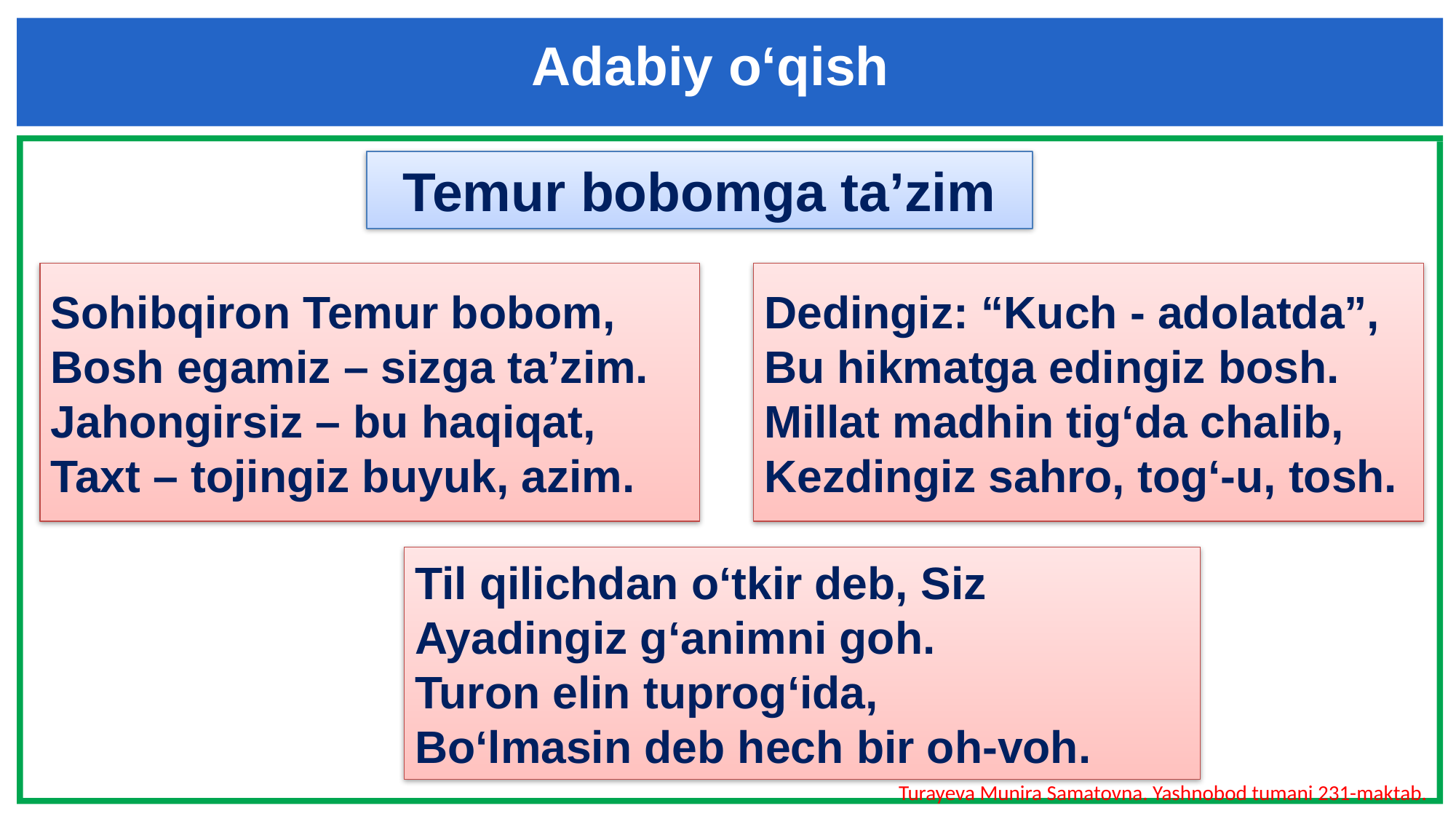

Adabiy o‘qish
Temur bobomga ta’zim
Sohibqiron Temur bobom,
Bosh egamiz – sizga ta’zim.
Jahongirsiz – bu haqiqat,
Taxt – tojingiz buyuk, azim.
Dedingiz: “Kuch - adolatda”,
Bu hikmatga edingiz bosh.
Millat madhin tig‘da chalib,
Kezdingiz sahro, tog‘-u, tosh.
Til qilichdan o‘tkir deb, Siz
Ayadingiz g‘animni goh.
Turon elin tuprog‘ida,
Bo‘lmasin deb hech bir oh-voh.
Turayeva Munira Samatovna. Yashnobod tumani 231-maktab.